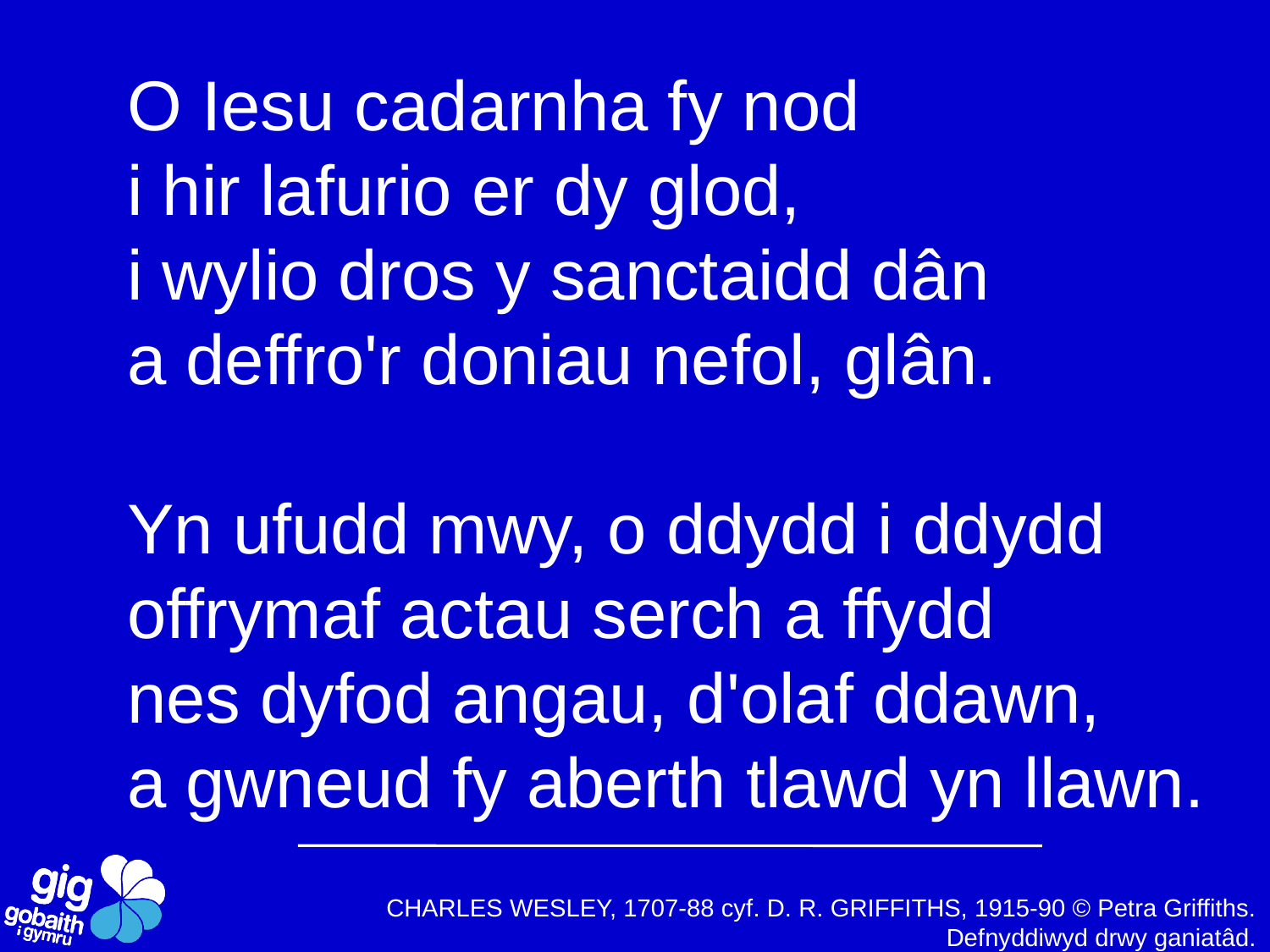

O Iesu cadarnha fy nod
i hir lafurio er dy glod,
i wylio dros y sanctaidd dân
a deffro'r doniau nefol, glân.

Yn ufudd mwy, o ddydd i ddydd
offrymaf actau serch a ffydd
nes dyfod angau, d'olaf ddawn,
a gwneud fy aberth tlawd yn llawn.
CHARLES WESLEY, 1707-88 cyf. D. R. GRIFFITHS, 1915-90 © Petra Griffiths. Defnyddiwyd drwy ganiatâd.